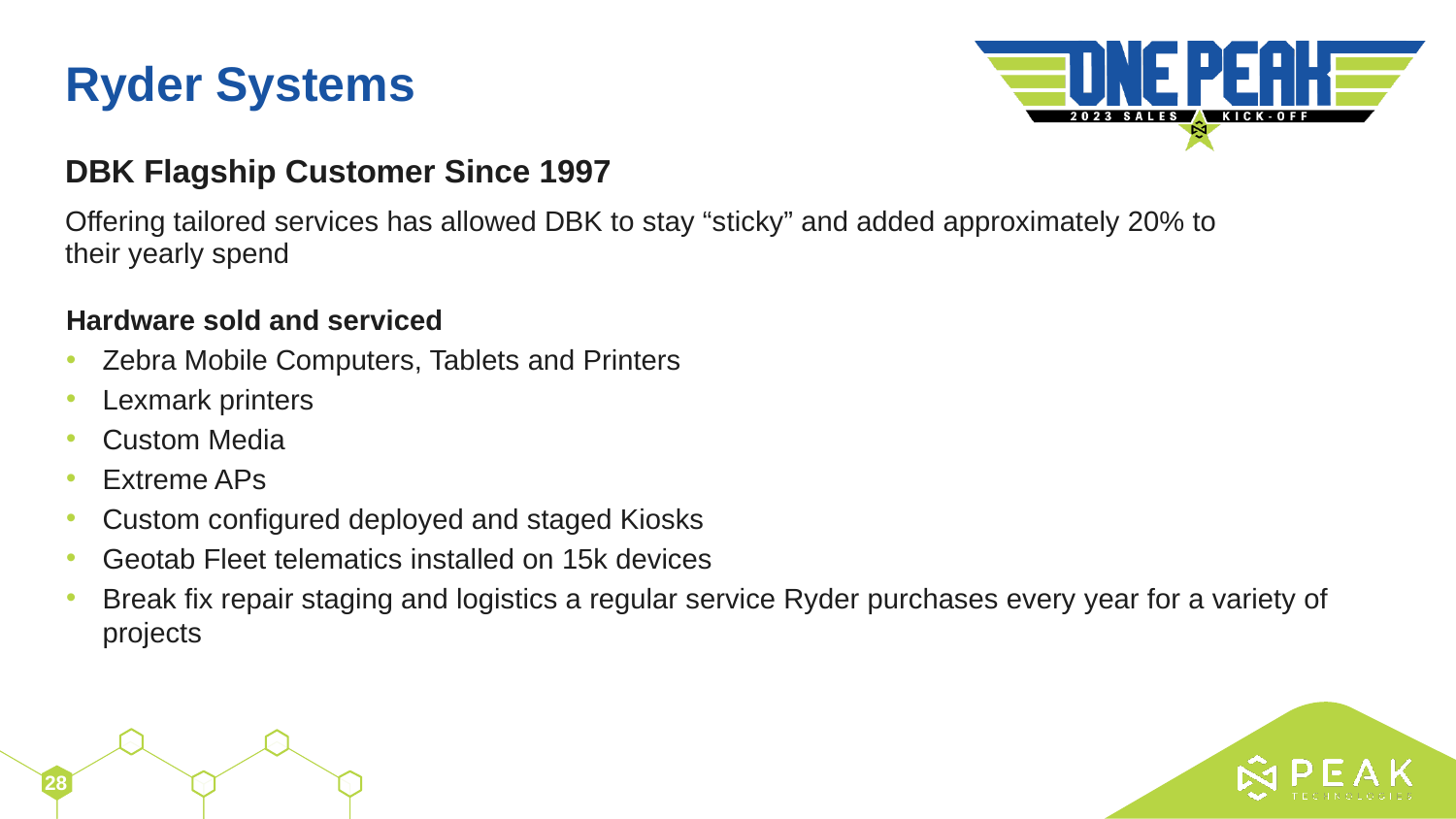

# Ryder Systems
DBK Flagship Customer Since 1997
Offering tailored services has allowed DBK to stay “sticky” and added approximately 20% to their yearly spend
Hardware sold and serviced
Zebra Mobile Computers, Tablets and Printers
Lexmark printers
Custom Media
Extreme APs
Custom configured deployed and staged Kiosks
Geotab Fleet telematics installed on 15k devices
Break fix repair staging and logistics a regular service Ryder purchases every year for a variety of projects

28